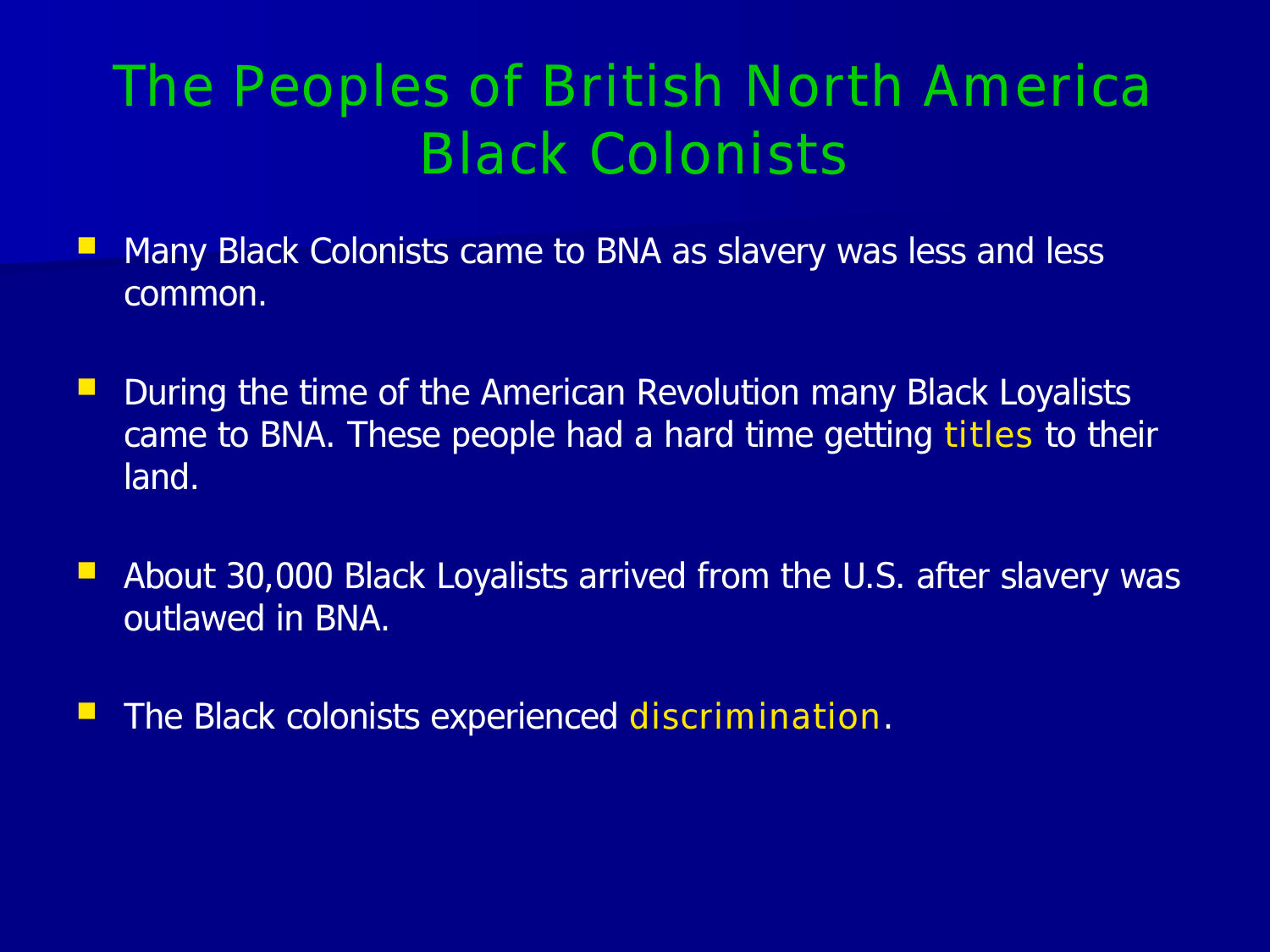

# The Peoples of British North America Black Colonists
Many Black Colonists came to BNA as slavery was less and less common.

During the time of the American Revolution many Black Loyalists came to BNA. These people had a hard time getting titles to their land.

About 30,000 Black Loyalists arrived from the U.S. after slavery was outlawed in BNA.

The Black colonists experienced discrimination.